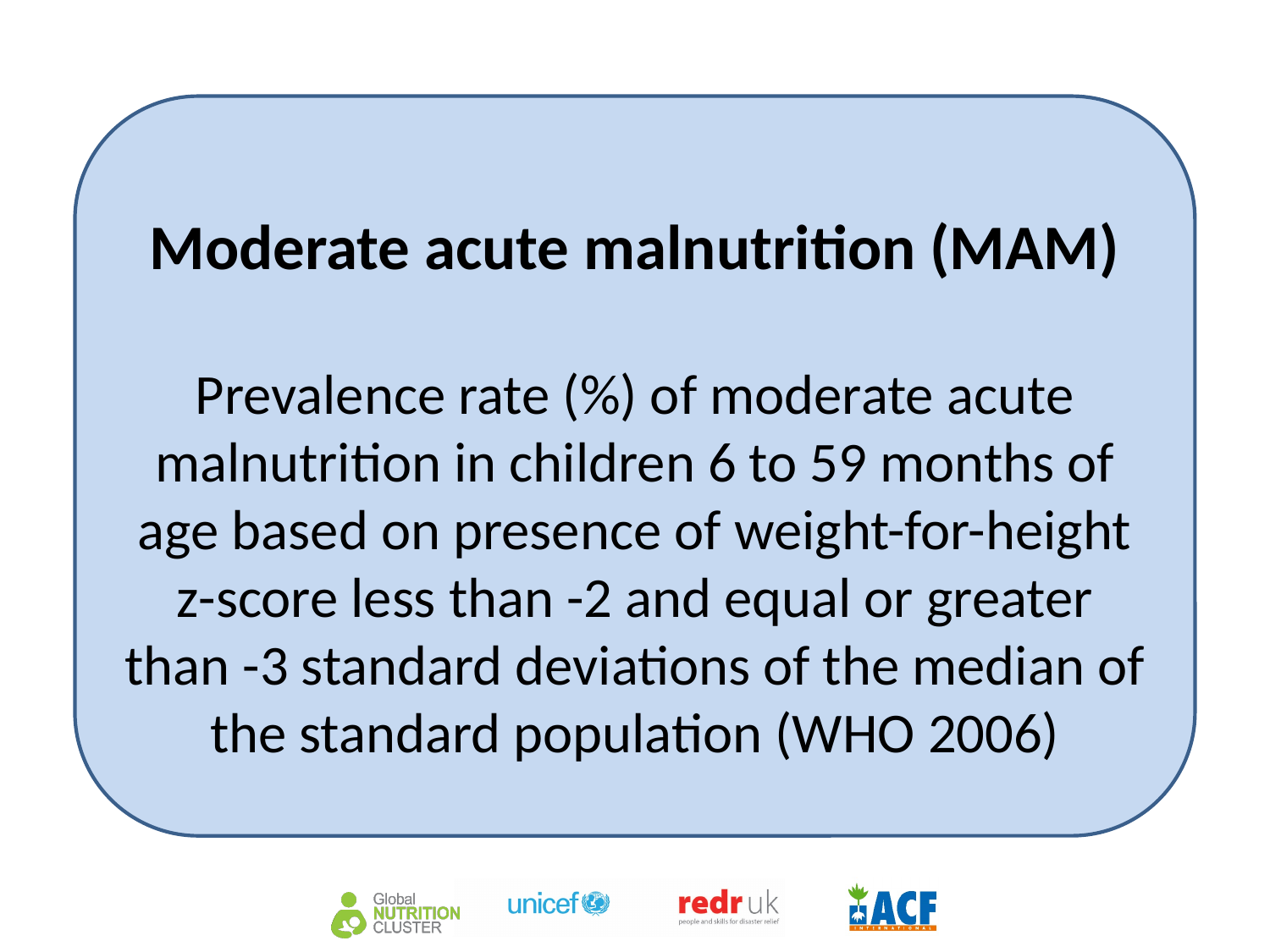

Moderate acute malnutrition (MAM)

Prevalence rate (%) of moderate acute malnutrition in children 6 to 59 months of age based on presence of weight-for-height z-score less than -2 and equal or greater than -3 standard deviations of the median of the standard population (WHO 2006)